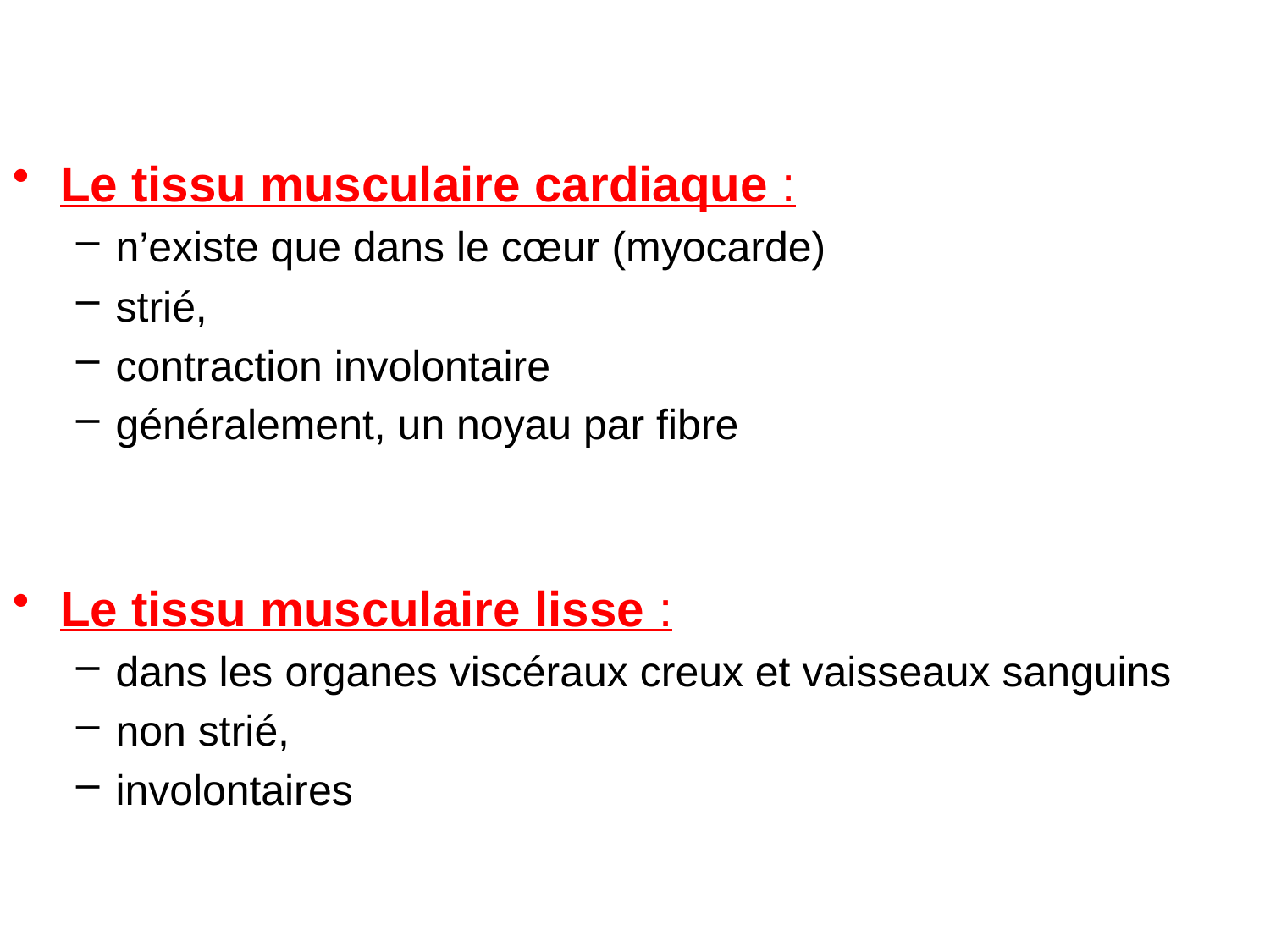

Le tissu musculaire cardiaque :
n’existe que dans le cœur (myocarde)
strié,
contraction involontaire
généralement, un noyau par fibre

Le tissu musculaire lisse :
dans les organes viscéraux creux et vaisseaux sanguins
non strié,
involontaires